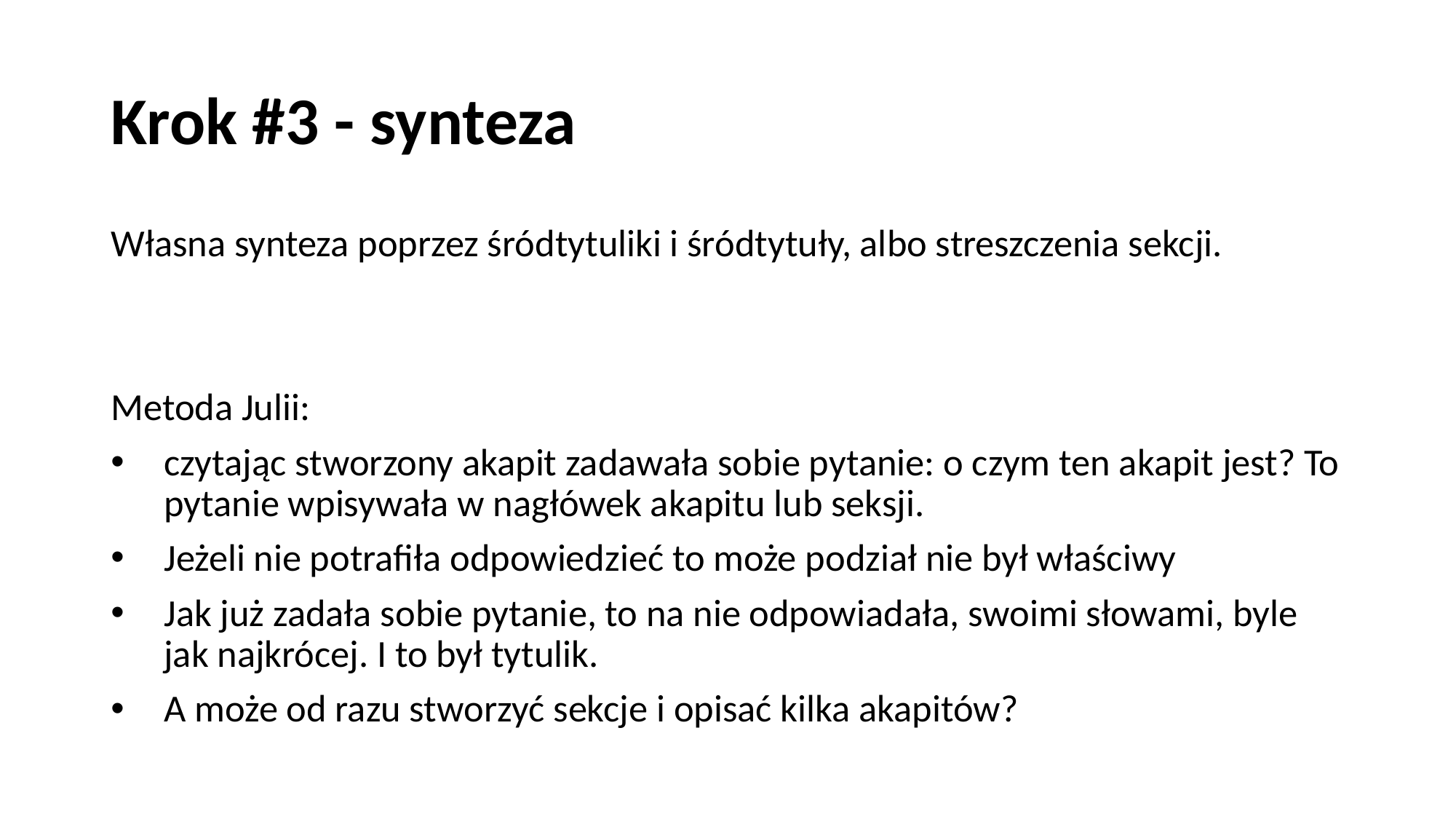

# Krok #3 - synteza
Własna synteza poprzez śródtytuliki i śródtytuły, albo streszczenia sekcji.

Metoda Julii:
czytając stworzony akapit zadawała sobie pytanie: o czym ten akapit jest? To pytanie wpisywała w nagłówek akapitu lub seksji.
Jeżeli nie potrafiła odpowiedzieć to może podział nie był właściwy
Jak już zadała sobie pytanie, to na nie odpowiadała, swoimi słowami, byle jak najkrócej. I to był tytulik.
A może od razu stworzyć sekcje i opisać kilka akapitów?